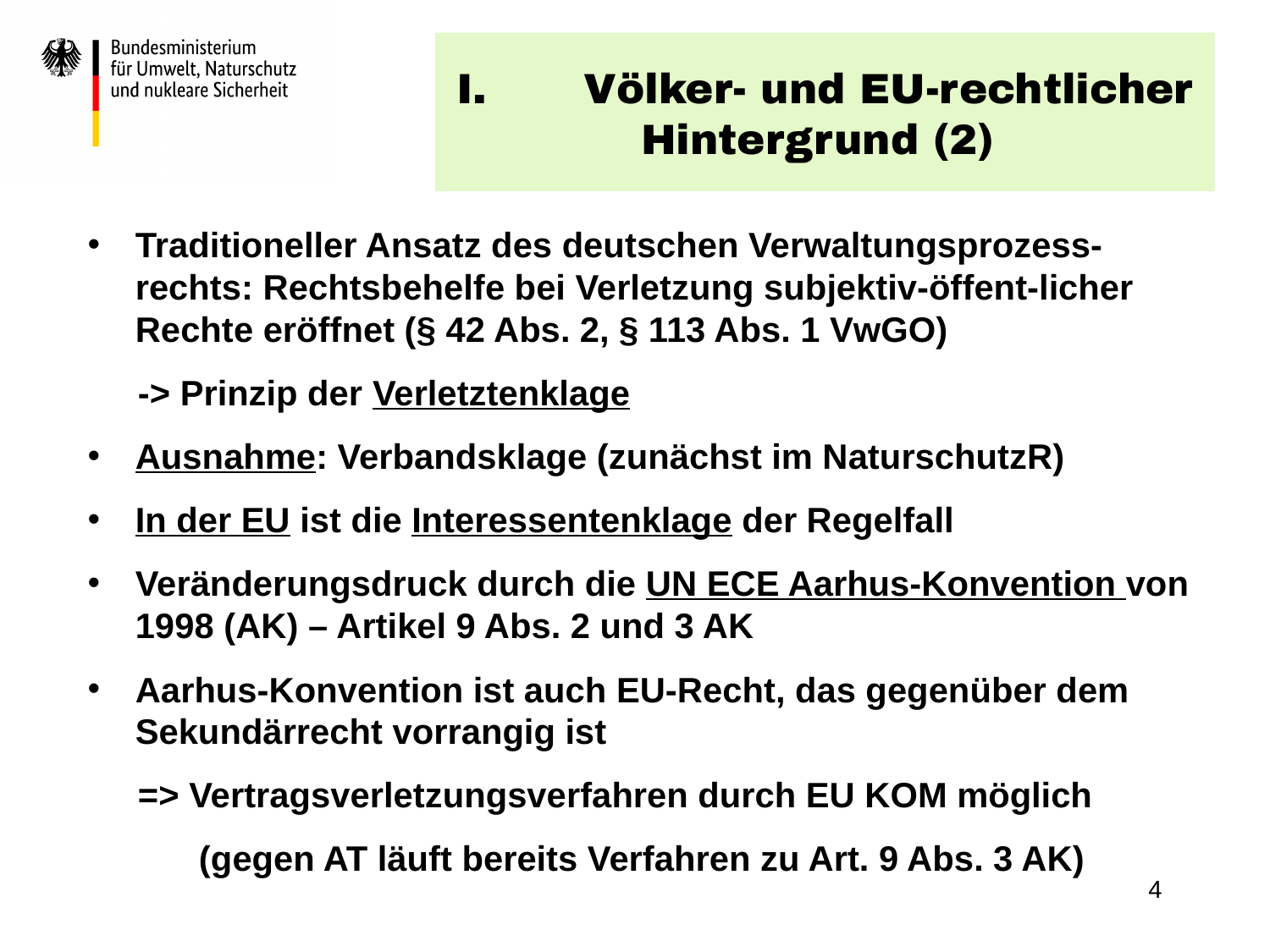

# I.	Völker- und EU-rechtlicher Hintergrund (2)
Traditioneller Ansatz des deutschen Verwaltungsprozess-rechts: Rechtsbehelfe bei Verletzung subjektiv-öffent-licher Rechte eröffnet (§ 42 Abs. 2, § 113 Abs. 1 VwGO)
-> Prinzip der Verletztenklage
Ausnahme: Verbandsklage (zunächst im NaturschutzR)
In der EU ist die Interessentenklage der Regelfall
Veränderungsdruck durch die UN ECE Aarhus-Konvention von 1998 (AK) – Artikel 9 Abs. 2 und 3 AK
Aarhus-Konvention ist auch EU-Recht, das gegenüber dem Sekundärrecht vorrangig ist
=> Vertragsverletzungsverfahren durch EU KOM möglich
(gegen AT läuft bereits Verfahren zu Art. 9 Abs. 3 AK)

4